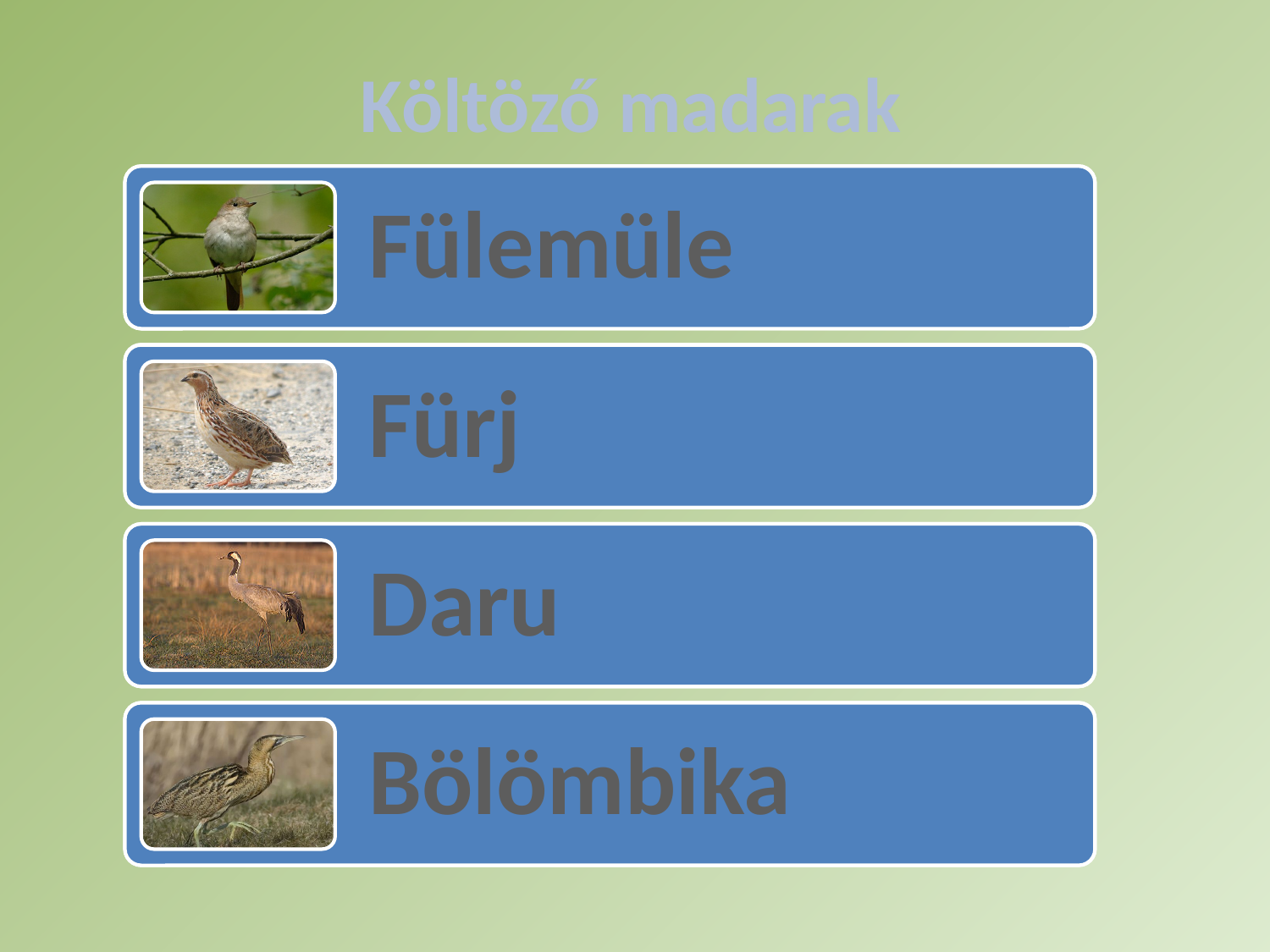

# Költöző madarak
Fecske
Búbos banka
Fekete rigó
Gólya
Fülemüle
Fürj
Daru
Bölömbika